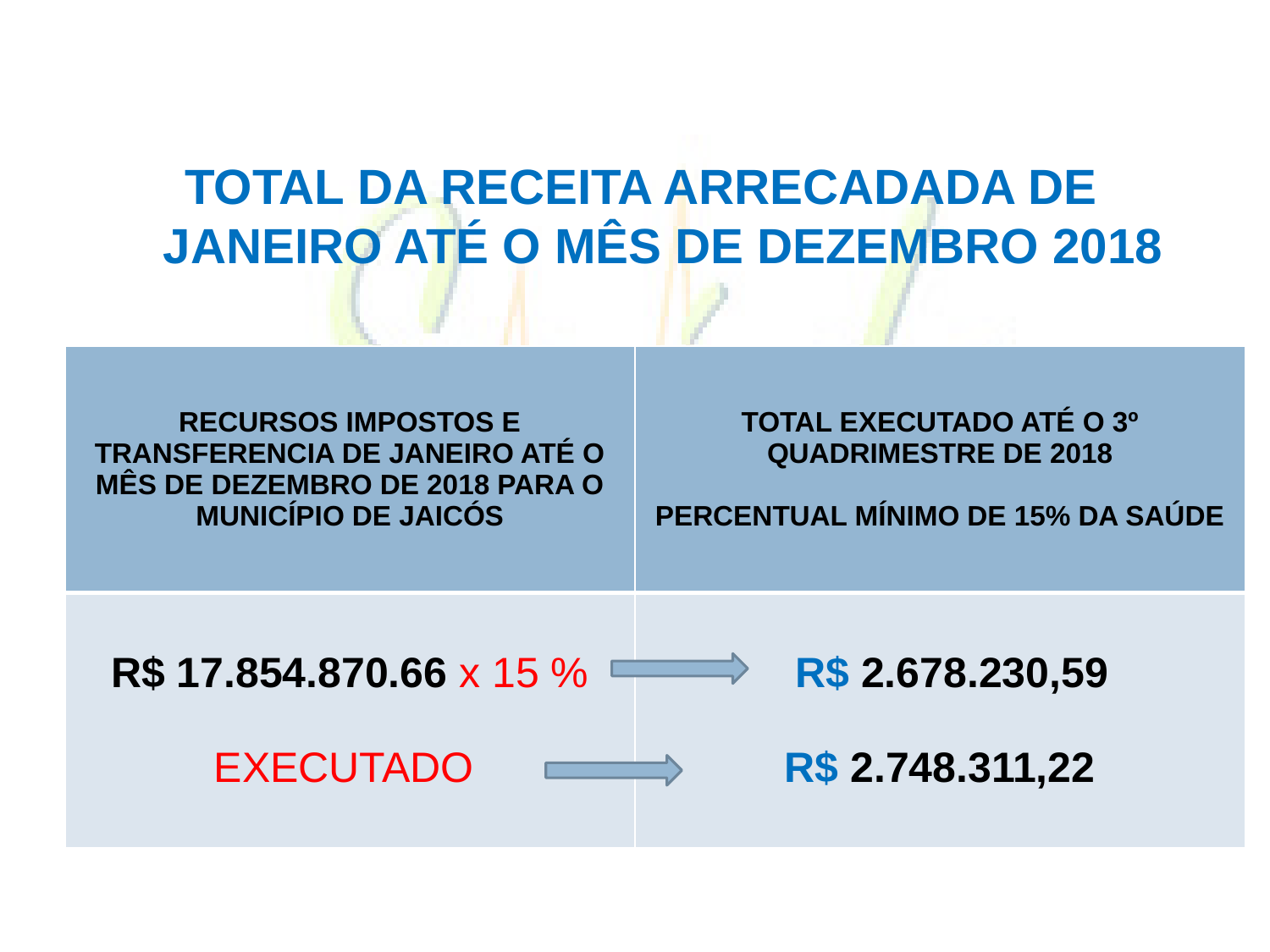

TOTAL DA RECEITA ARRECADADA DE JANEIRO ATÉ O MÊS DE DEZEMBRO 2018

| RECURSOS IMPOSTOS E TRANSFERENCIA DE JANEIRO ATÉ O MÊS DE DEZEMBRO DE 2018 PARA O MUNICÍPIO DE JAICÓS | TOTAL EXECUTADO ATÉ O 3º QUADRIMESTRE DE 2018 PERCENTUAL MÍNIMO DE 15% DA SAÚDE |
| --- | --- |
| R$ 17.854.870.66 x 15 % EXECUTADO | R$ 2.678.230,59 R$ 2.748.311,22 |